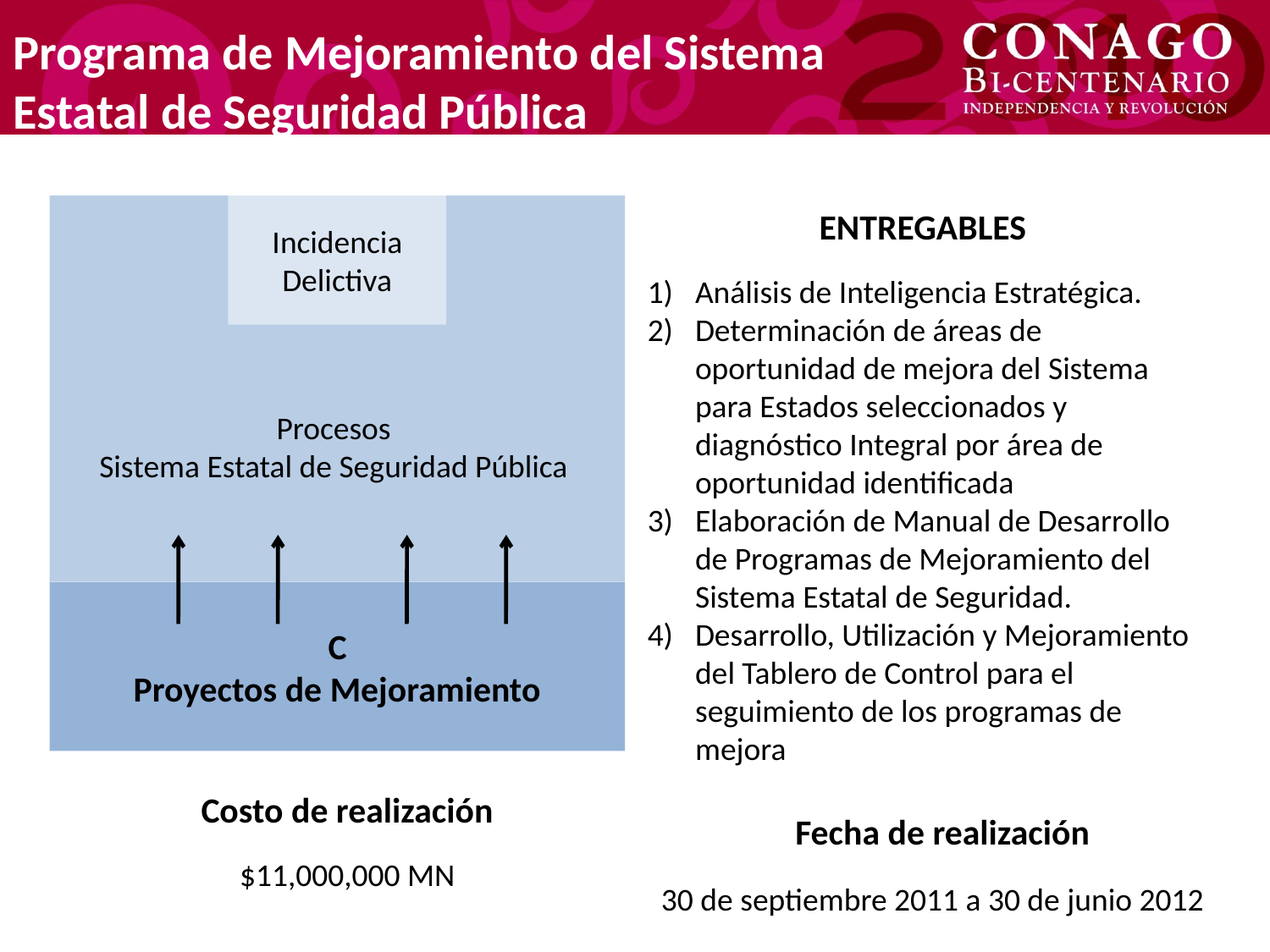

# Programa de Mejoramiento del Sistema Estatal de Seguridad Pública

Procesos
Sistema Estatal de Seguridad Pública
Incidencia Delictiva
ENTREGABLES
Análisis de Inteligencia Estratégica.
Determinación de áreas de oportunidad de mejora del Sistema para Estados seleccionados y diagnóstico Integral por área de oportunidad identificada
Elaboración de Manual de Desarrollo de Programas de Mejoramiento del Sistema Estatal de Seguridad.
Desarrollo, Utilización y Mejoramiento del Tablero de Control para el seguimiento de los programas de mejora
C
Proyectos de Mejoramiento
Costo de realización
Fecha de realización
$11,000,000 MN
30 de septiembre 2011 a 30 de junio 2012